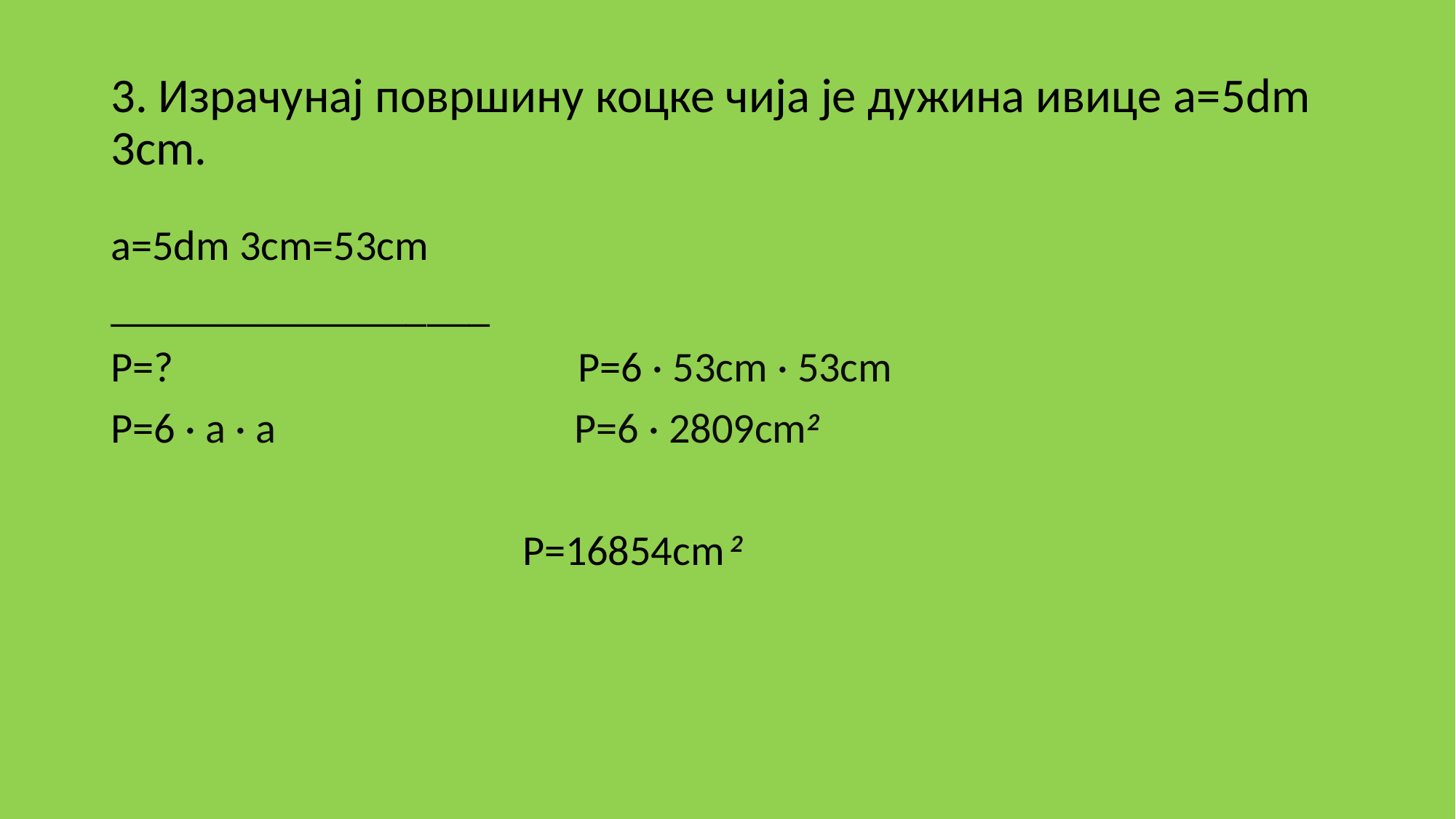

# 3. Израчунај површину коцке чија је дужина ивице a=5dm 3cm.
a=5dm 3cm=53cm
__________________
P=?                                          P=6 · 53cm · 53cm
P=6 · a · a                               P=6 · 2809cm2

                                                                         P=16854cm 2